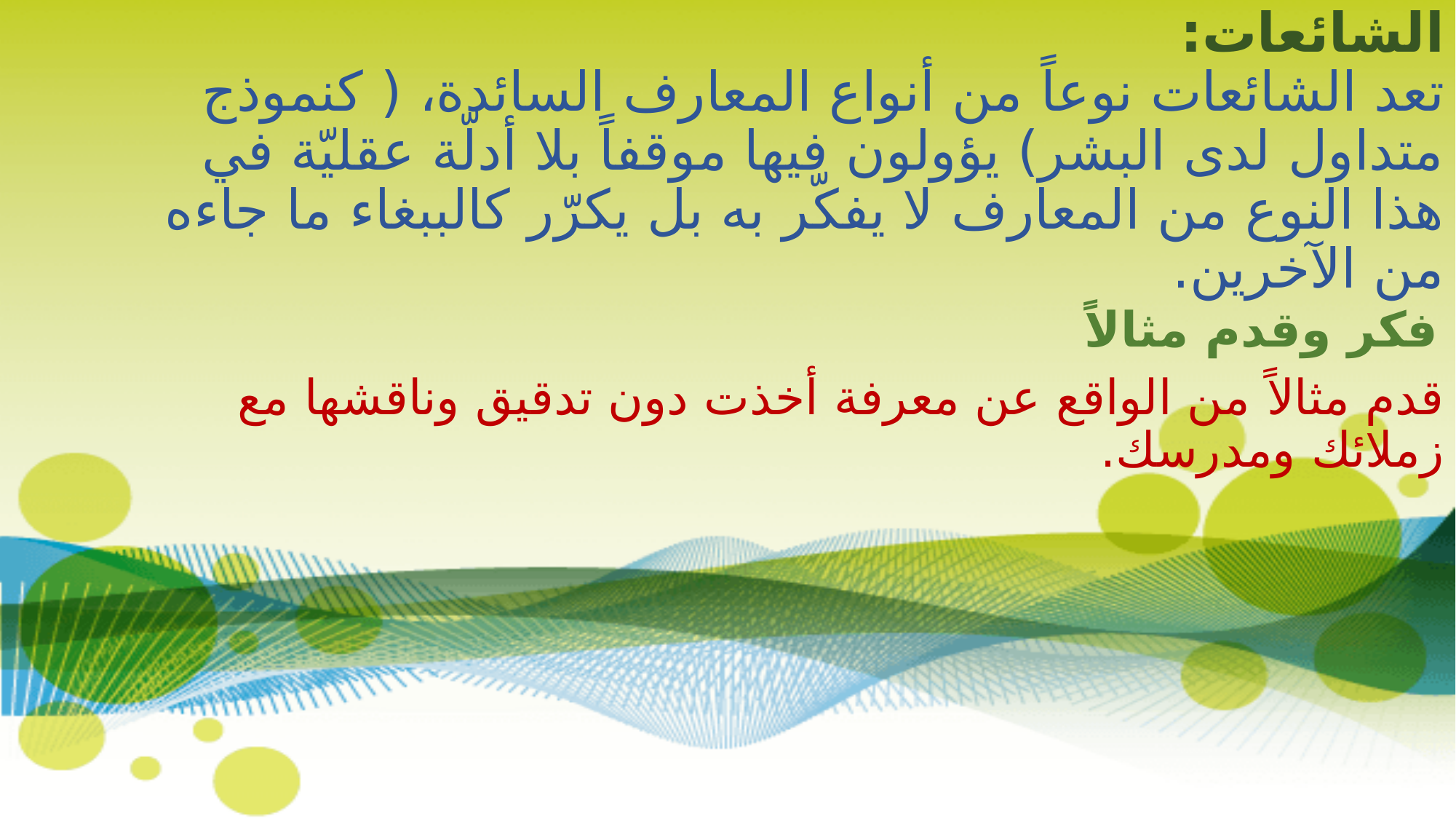

# الشائعات: تعد الشائعات نوعاً من أنواع المعارف السائدة، ( كنموذج متداول لدى البشر) يؤولون فيها موقفاً بلا أدلّة عقليّة في هذا النوع من المعارف لا يفكّر به بل يكرّر كالببغاء ما جاءه من الآخرين.
فكر وقدم مثالاً
قدم مثالاً من الواقع عن معرفة أخذت دون تدقيق وناقشها مع زملائك ومدرسك.